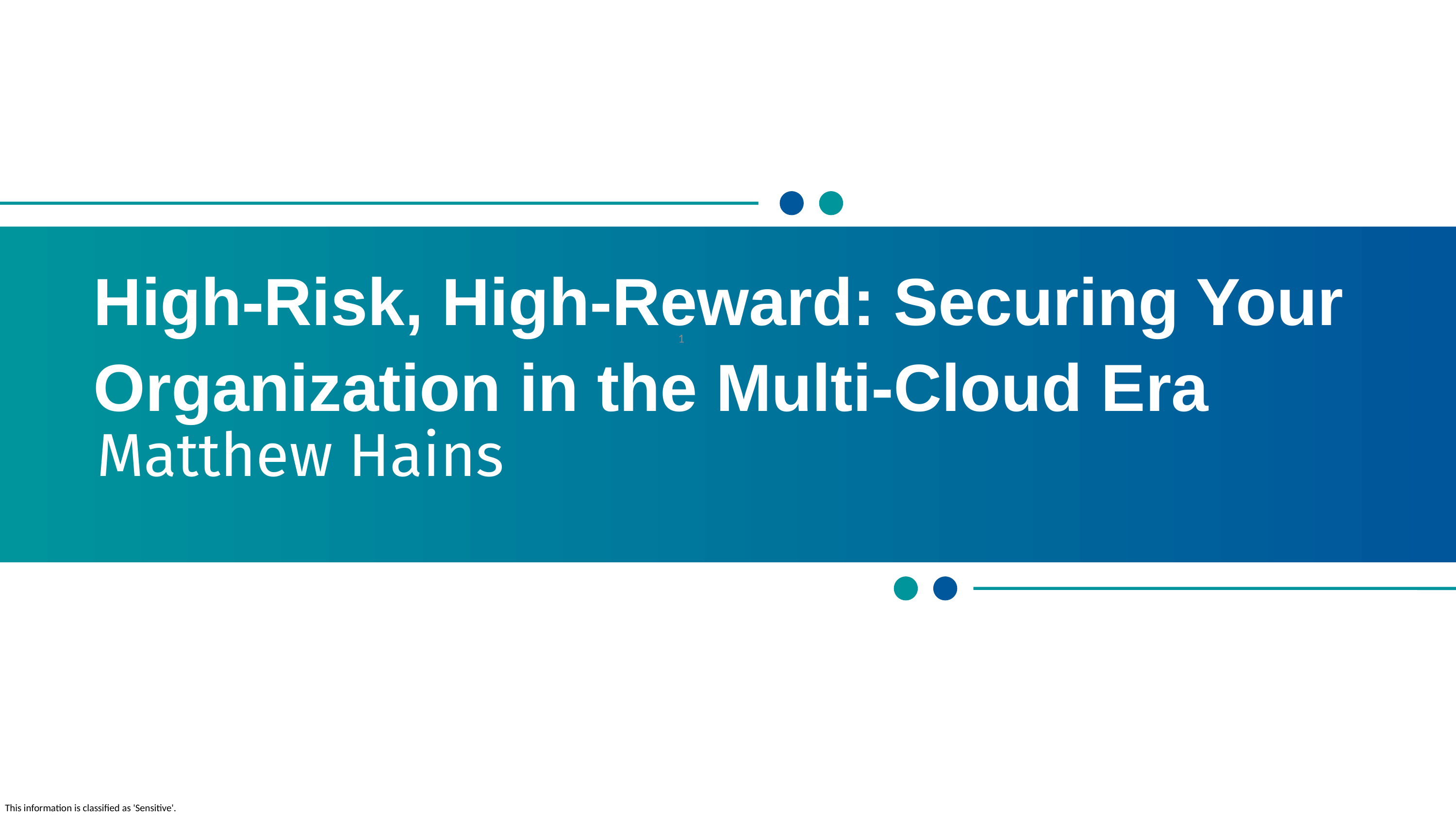

High-Risk, High-Reward: Securing Your Organization in the Multi-Cloud Era
1
Matthew Hains